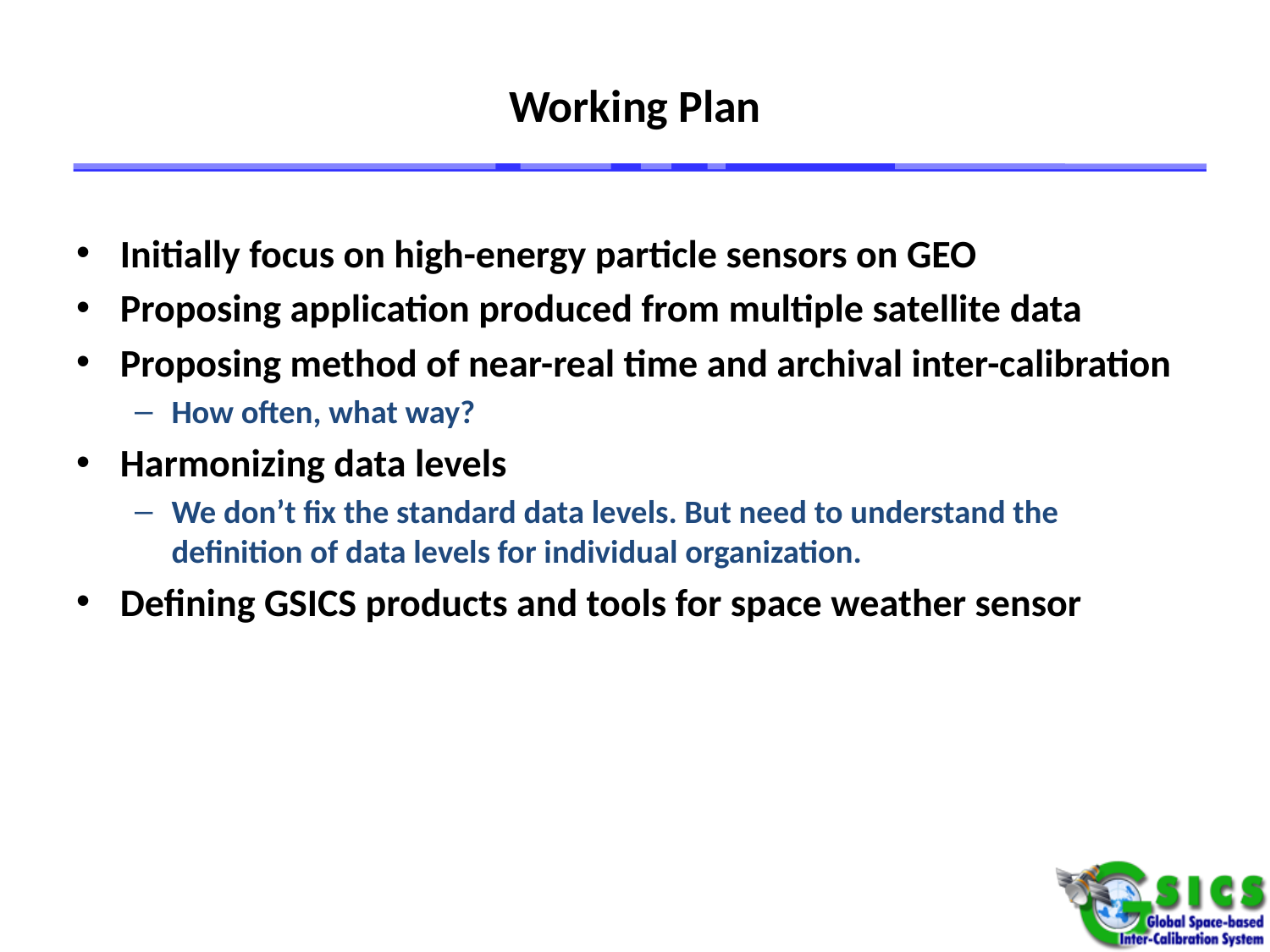

# Working Plan
Initially focus on high-energy particle sensors on GEO
Proposing application produced from multiple satellite data
Proposing method of near-real time and archival inter-calibration
How often, what way?
Harmonizing data levels
We don’t fix the standard data levels. But need to understand the definition of data levels for individual organization.
Defining GSICS products and tools for space weather sensor